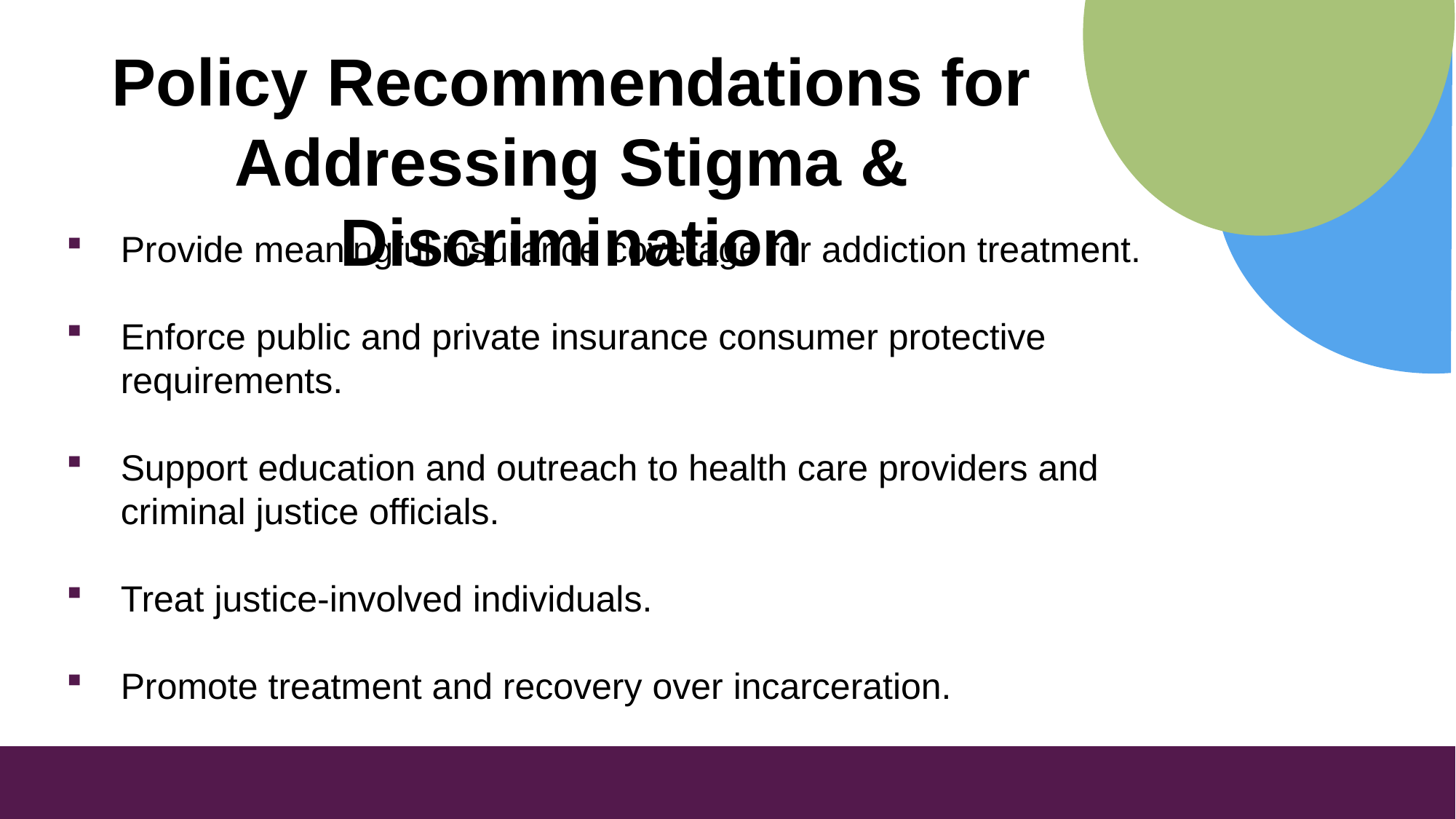

Policy Recommendations for Addressing Stigma & Discrimination
Provide meaningful insurance coverage for addiction treatment.

Enforce public and private insurance consumer protective requirements.

Support education and outreach to health care providers and criminal justice officials.

Treat justice-involved individuals.

Promote treatment and recovery over incarceration.